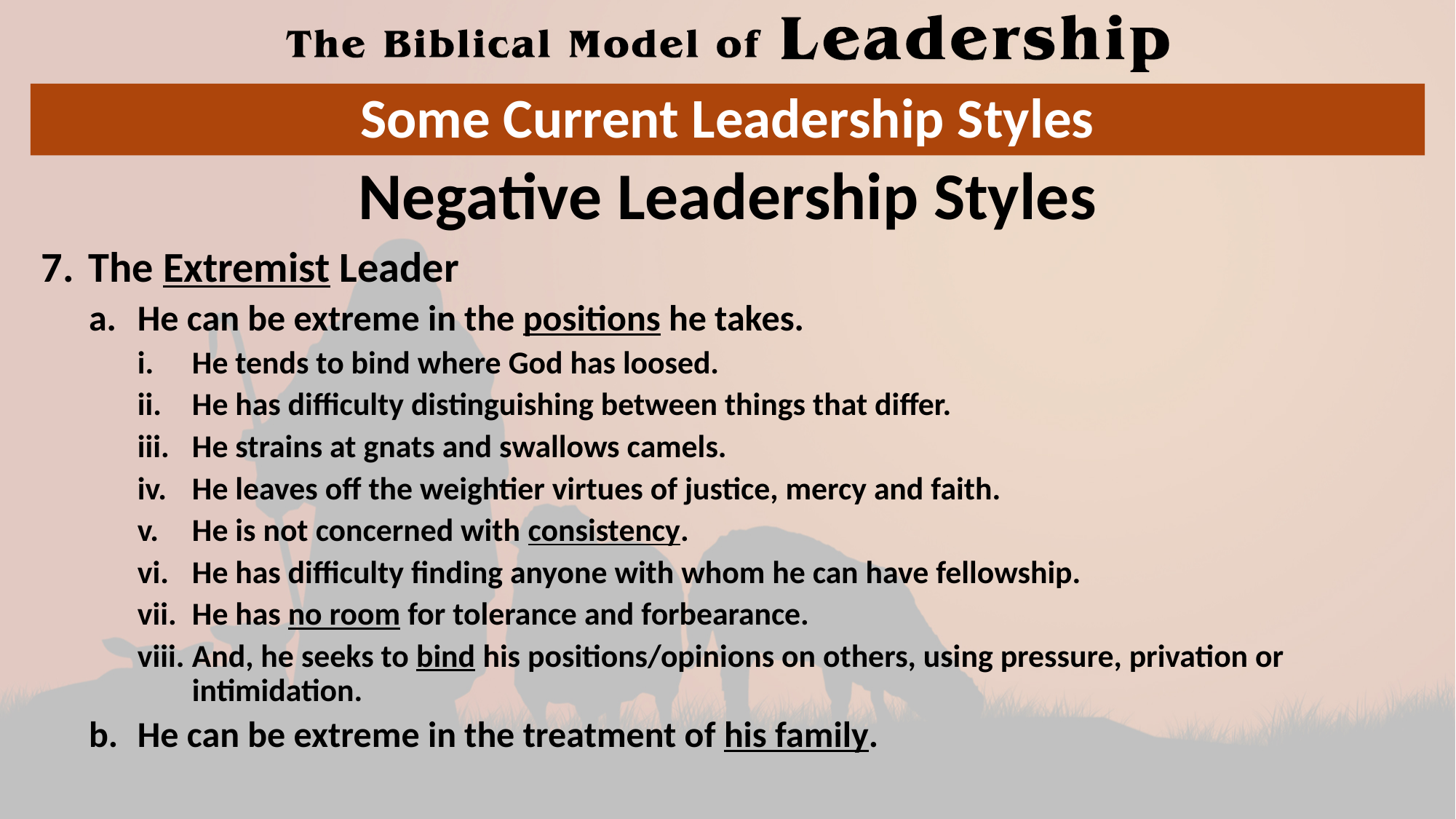

# Some Current Leadership Styles
Negative Leadership Styles
The Extremist Leader
He can be extreme in the positions he takes.
He tends to bind where God has loosed.
He has difficulty distinguishing between things that differ.
He strains at gnats and swallows camels.
He leaves off the weightier virtues of justice, mercy and faith.
He is not concerned with consistency.
He has difficulty finding anyone with whom he can have fellowship.
He has no room for tolerance and forbearance.
And, he seeks to bind his positions/opinions on others, using pressure, privation or intimidation.
He can be extreme in the treatment of his family.